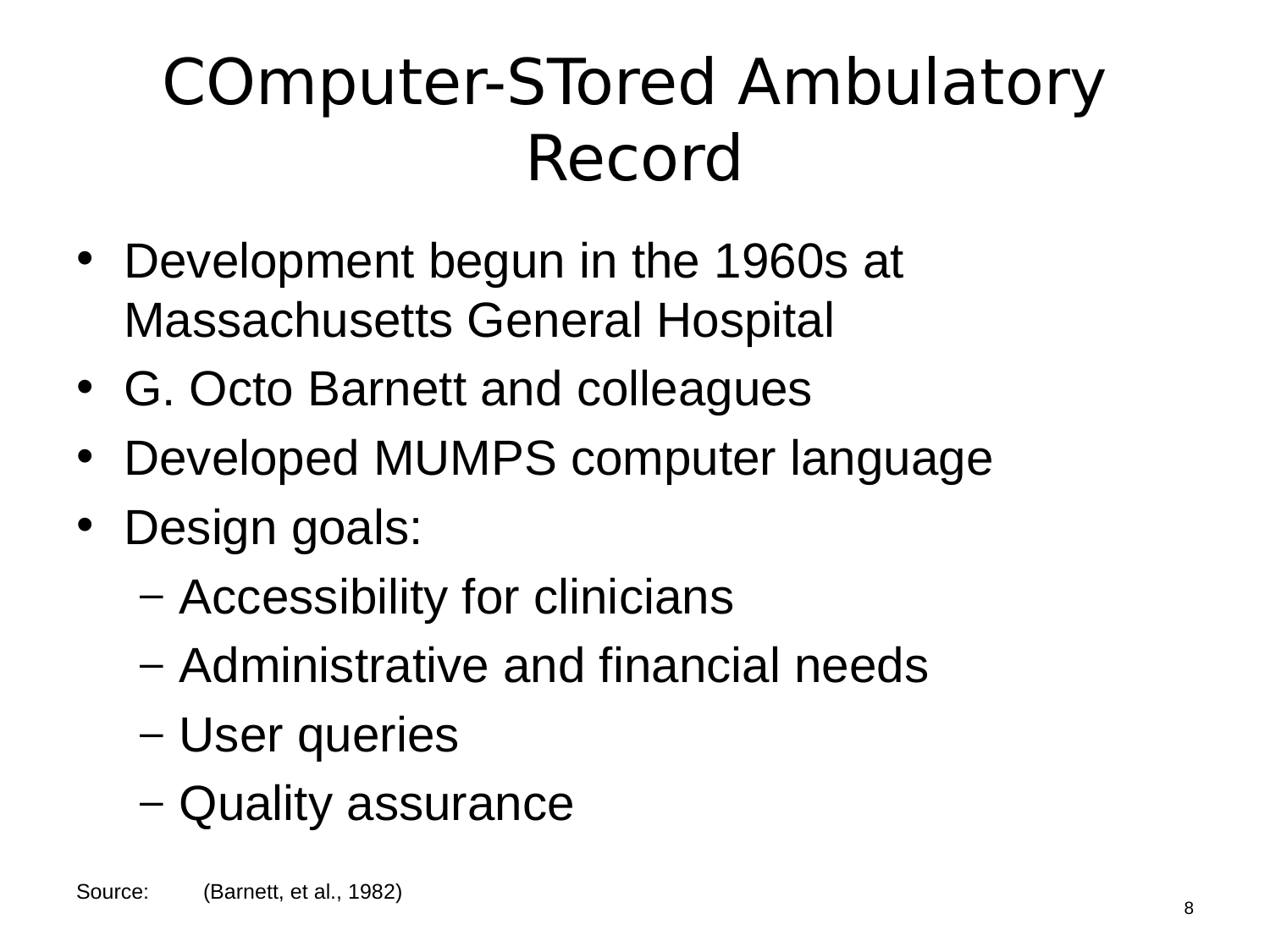

# COmputer-STored Ambulatory Record
Development begun in the 1960s at Massachusetts General Hospital
G. Octo Barnett and colleagues
Developed MUMPS computer language
Design goals:
Accessibility for clinicians
Administrative and financial needs
User queries
Quality assurance
8
Source:	(Barnett, et al., 1982)